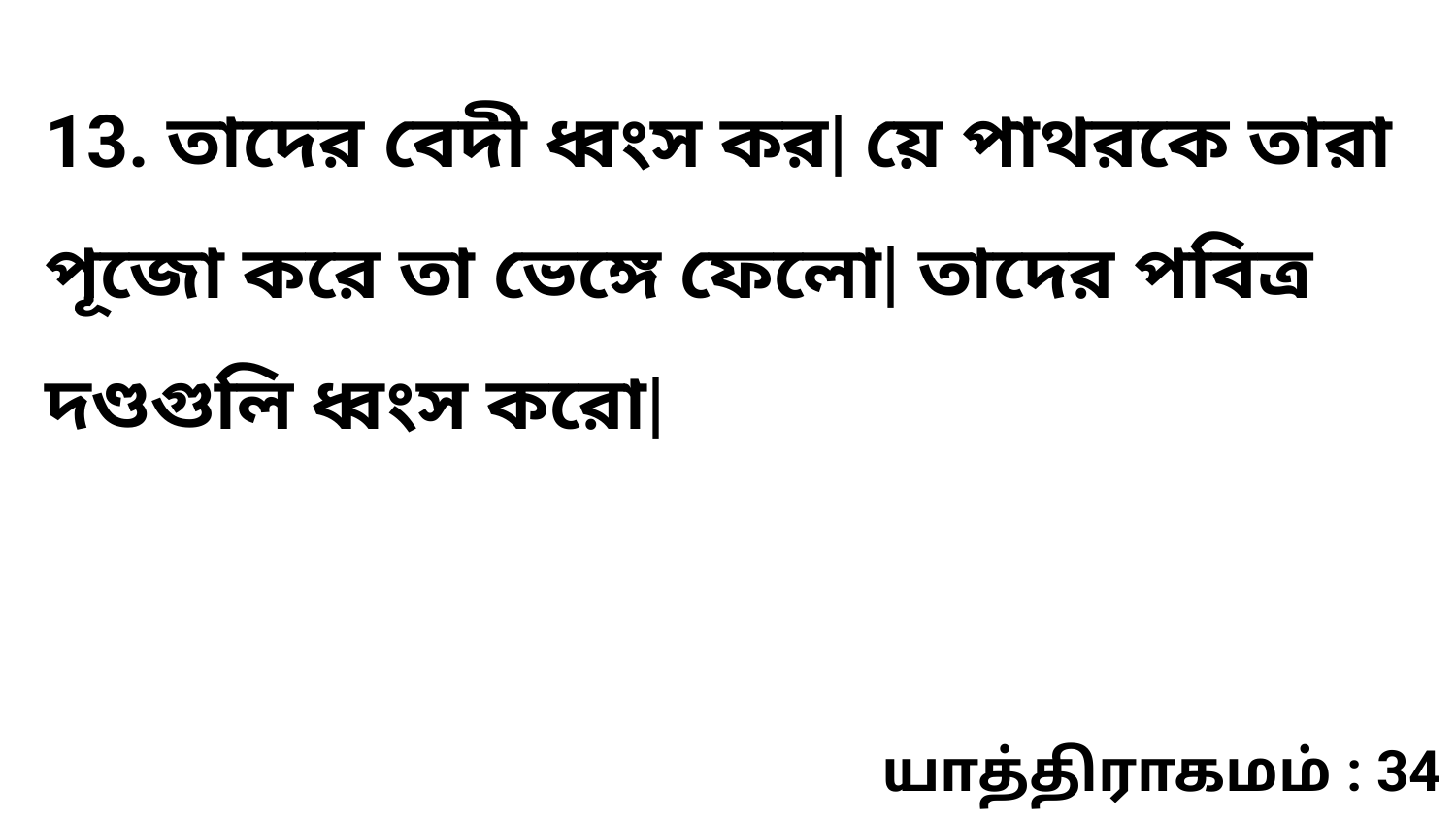

13. তাদের বেদী ধ্বংস কর| য়ে পাথরকে তারা পূজো করে তা ভেঙ্গে ফেলো| তাদের পবিত্র দণ্ডগুলি ধ্বংস করো|
யாத்திராகமம் : 34